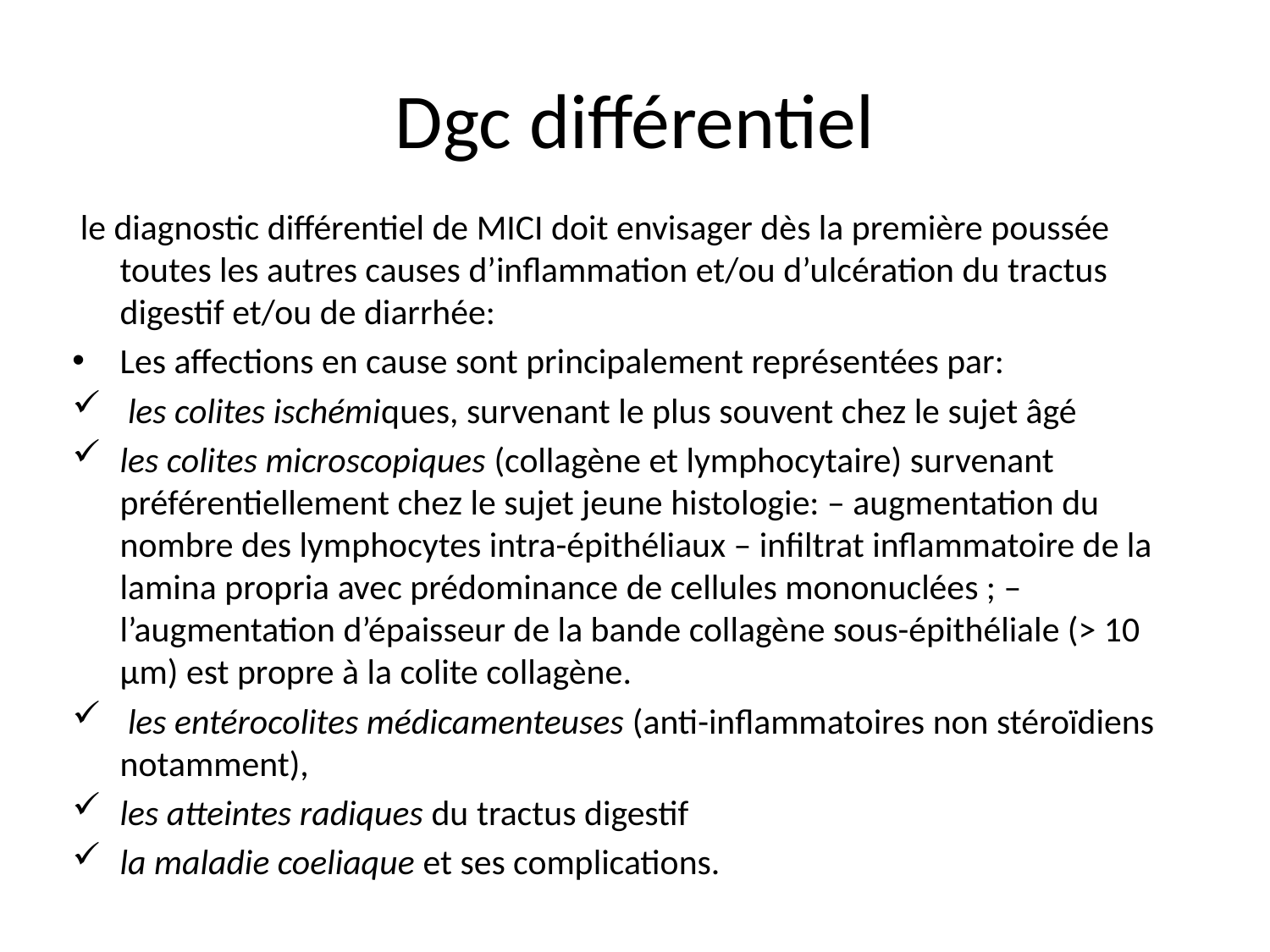

# Dgc différentiel
 le diagnostic différentiel de MICI doit envisager dès la première poussée toutes les autres causes d’inflammation et/ou d’ulcération du tractus digestif et/ou de diarrhée:
Les affections en cause sont principalement représentées par:
 les colites ischémiques, survenant le plus souvent chez le sujet âgé
les colites microscopiques (collagène et lymphocytaire) survenant préférentiellement chez le sujet jeune histologie: – augmentation du nombre des lymphocytes intra-épithéliaux – infiltrat inflammatoire de la lamina propria avec prédominance de cellules mononuclées ; – l’augmentation d’épaisseur de la bande collagène sous-épithéliale (> 10 µm) est propre à la colite collagène.
 les entérocolites médicamenteuses (anti-inflammatoires non stéroïdiens notamment),
les atteintes radiques du tractus digestif
la maladie coeliaque et ses complications.